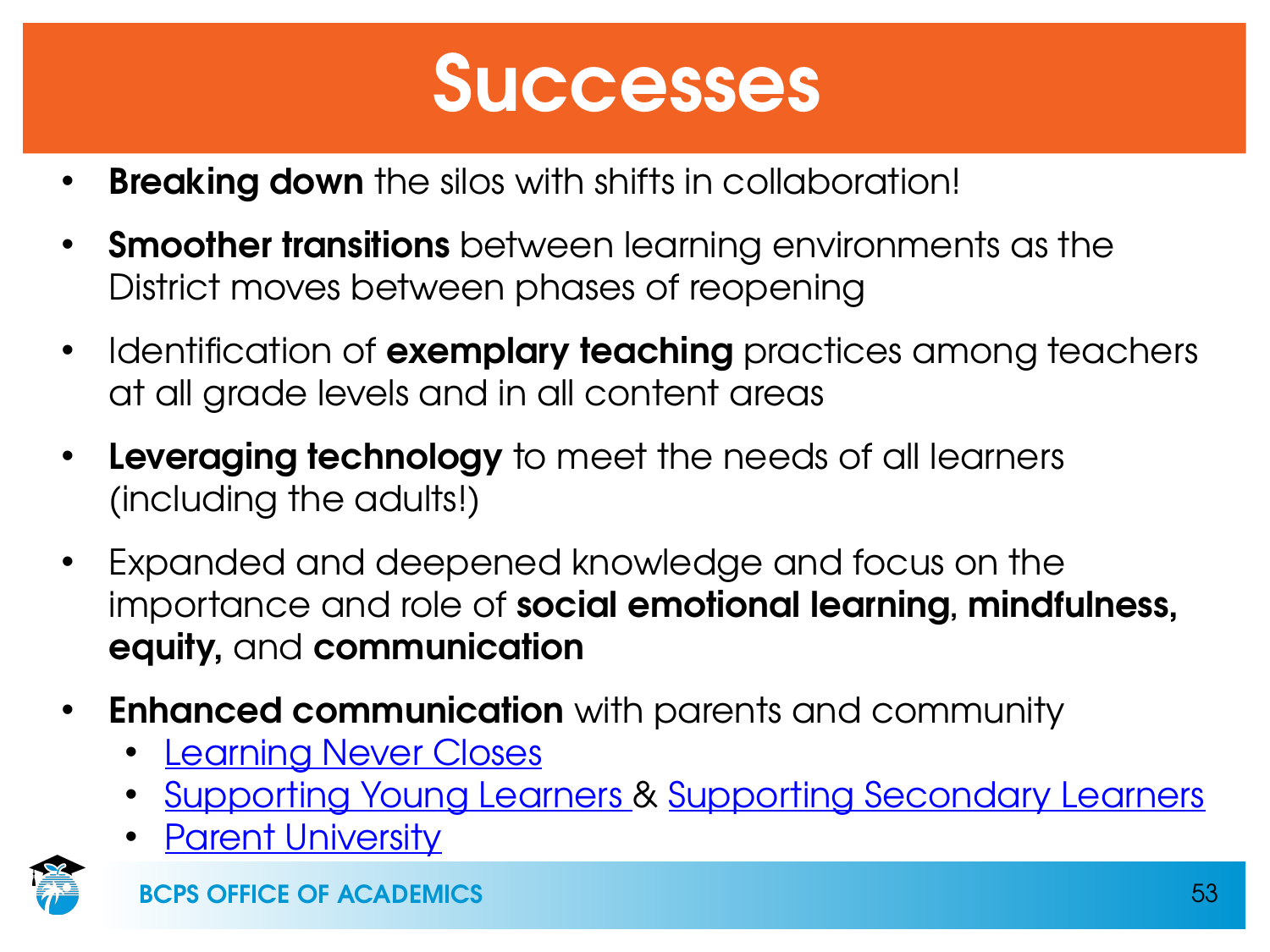

# Successes
Breaking down the silos with shifts in collaboration!
Smoother transitions between learning environments as the District moves between phases of reopening
Identification of exemplary teaching practices among teachers at all grade levels and in all content areas
Leveraging technology to meet the needs of all learners (including the adults!)
Expanded and deepened knowledge and focus on the importance and role of social emotional learning, mindfulness, equity, and communication
Enhanced communication with parents and community
Learning Never Closes
Supporting Young Learners & Supporting Secondary Learners
Parent University
53